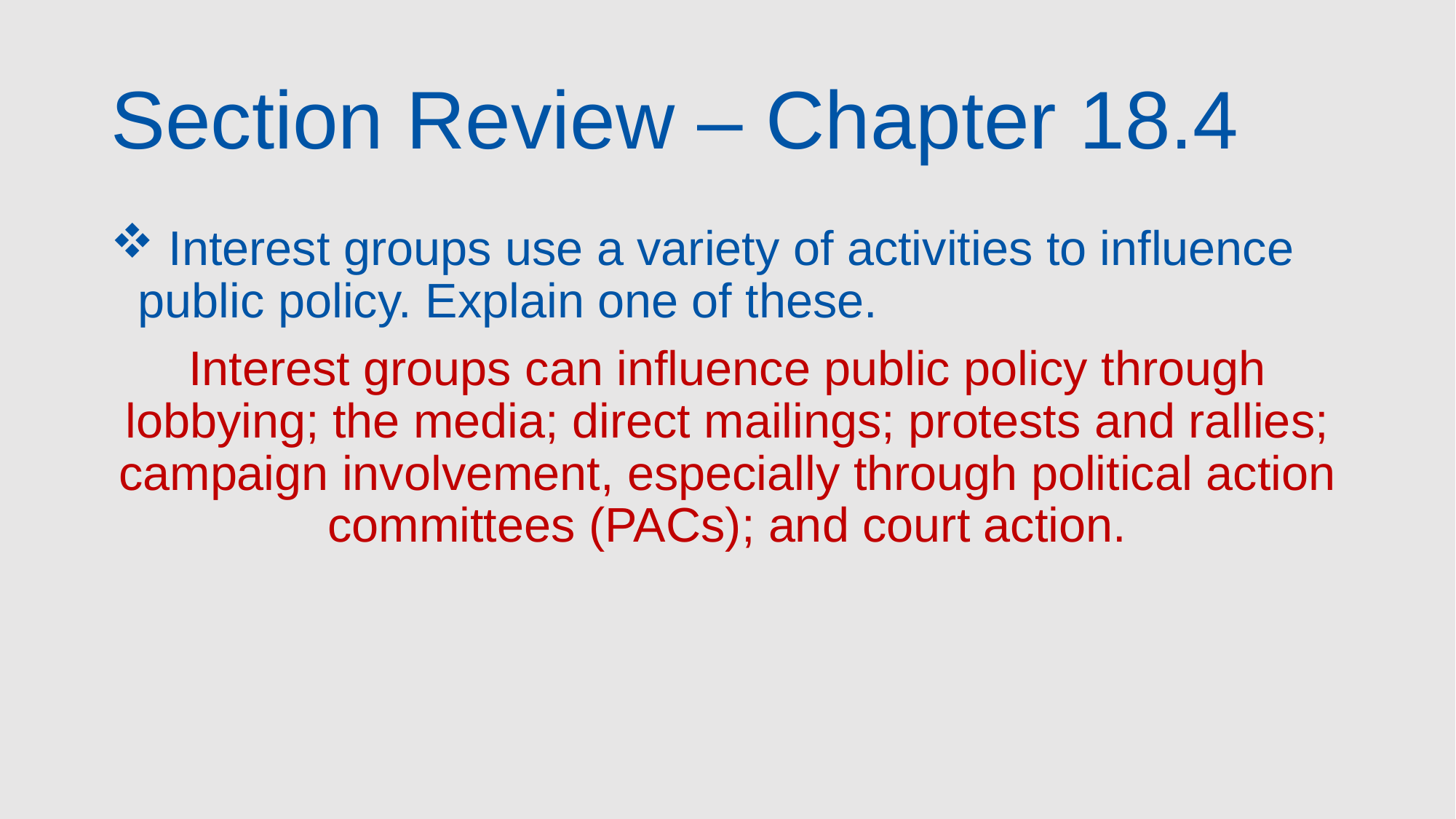

# Section Review – Chapter 18.4
 Interest groups use a variety of activities to influence public policy. Explain one of these.
Interest groups can influence public policy through lobbying; the media; direct mailings; protests and rallies; campaign involvement, especially through political action committees (PACs); and court action.